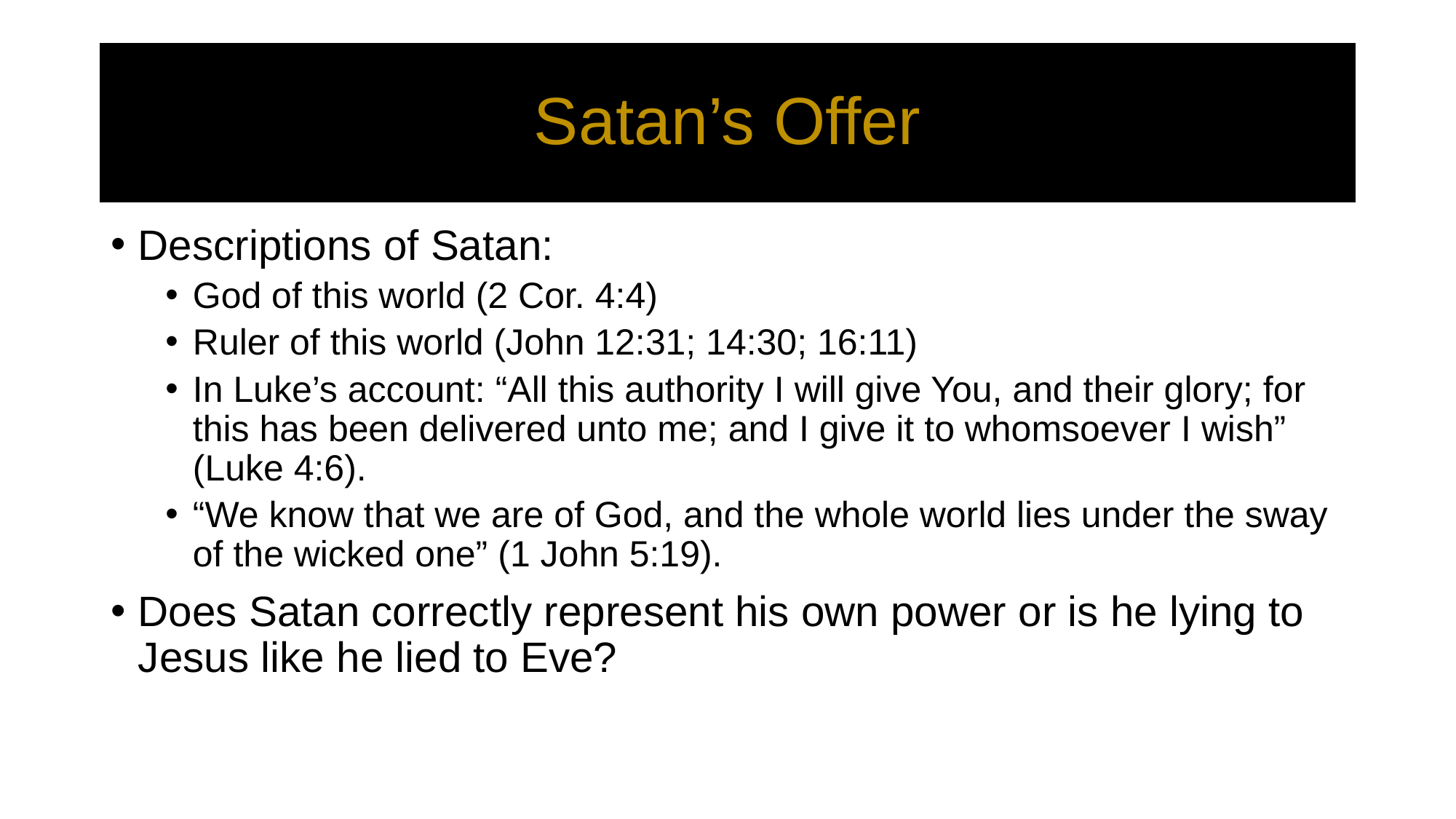

# Satan’s Offer
Descriptions of Satan:
God of this world (2 Cor. 4:4)
Ruler of this world (John 12:31; 14:30; 16:11)
In Luke’s account: “All this authority I will give You, and their glory; for this has been delivered unto me; and I give it to whomsoever I wish” (Luke 4:6).
“We know that we are of God, and the whole world lies under the sway of the wicked one” (1 John 5:19).
Does Satan correctly represent his own power or is he lying to Jesus like he lied to Eve?